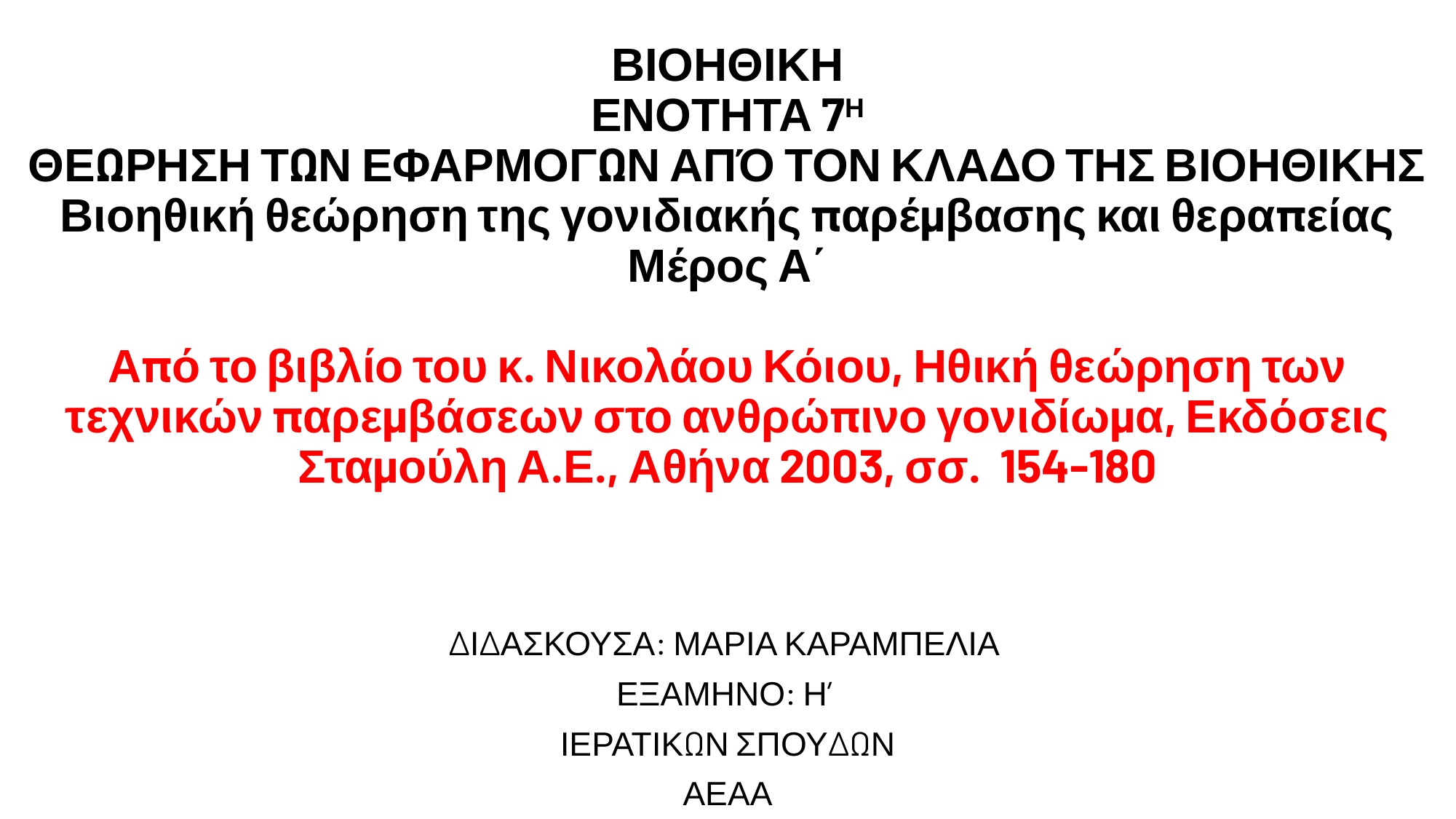

# ΒΙΟΗΘΙΚΗ ΕΝΟΤΗΤΑ 7Η ΘΕΩΡΗΣΗ ΤΩΝ ΕΦΑΡΜΟΓΩΝ ΑΠΌ ΤΟΝ ΚΛΑΔΟ ΤΗΣ ΒΙΟΗΘΙΚΗΣ Βιοηθική θεώρηση της γονιδιακής παρέμβασης και θεραπείας Μέρος Α΄ Από το βιβλίο του κ. Νικολάου Κόιου, Ηθική θεώρηση των τεχνικών παρεμβάσεων στο ανθρώπινο γονιδίωμα, Εκδόσεις Σταμούλη Α.Ε., Αθήνα 2003, σσ.  154-180
ΔΙΔΑΣΚΟΥΣΑ: ΜΑΡΙΑ ΚΑΡΑΜΠΕΛΙΑ
ΕΞΑΜΗΝΟ: Η’
ΙΕΡΑΤΙΚΩΝ ΣΠΟΥΔΩΝ
ΑΕΑΑ